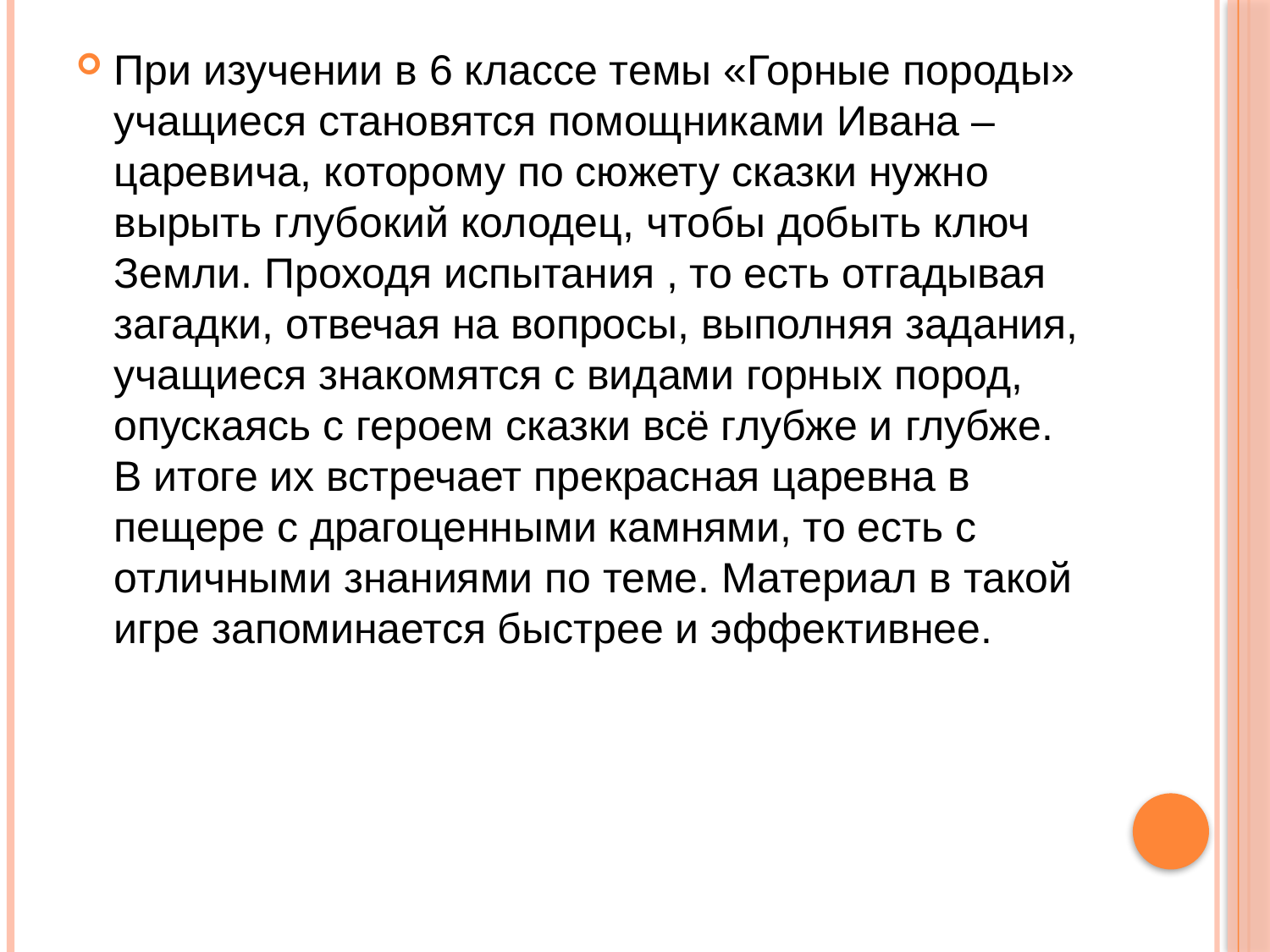

При изучении в 6 классе темы «Горные породы» учащиеся становятся помощниками Ивана – царевича, которому по сюжету сказки нужно вырыть глубокий колодец, чтобы добыть ключ Земли. Проходя испытания , то есть отгадывая загадки, отвечая на вопросы, выполняя задания, учащиеся знакомятся с видами горных пород, опускаясь с героем сказки всё глубже и глубже. В итоге их встречает прекрасная царевна в пещере с драгоценными камнями, то есть с отличными знаниями по теме. Материал в такой игре запоминается быстрее и эффективнее.
#